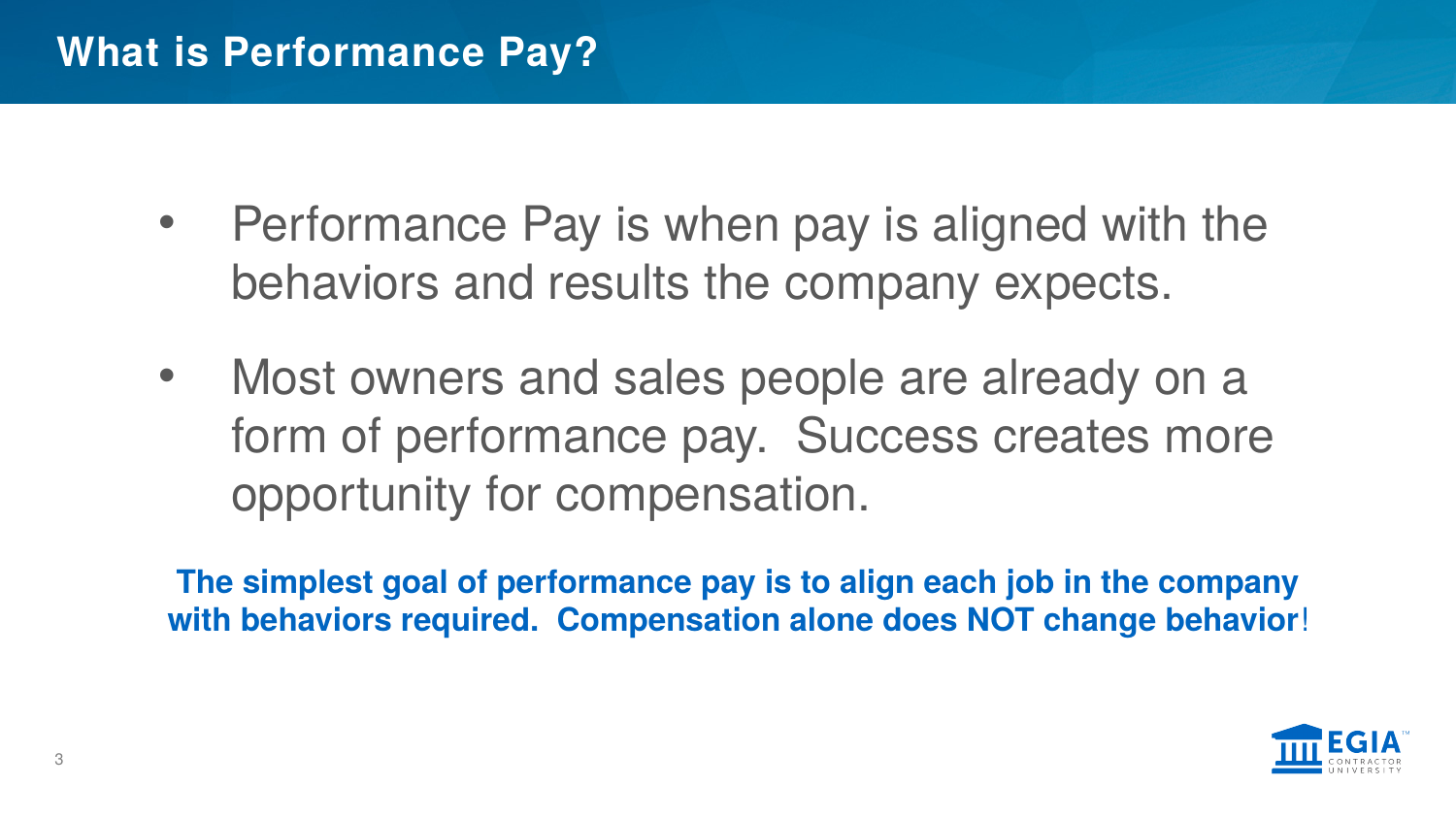

# What is Performance Pay?
Performance Pay is when pay is aligned with the behaviors and results the company expects.
Most owners and sales people are already on a form of performance pay.  Success creates more opportunity for compensation.
The simplest goal of performance pay is to align each job in the company with behaviors required.  Compensation alone does NOT change behavior!